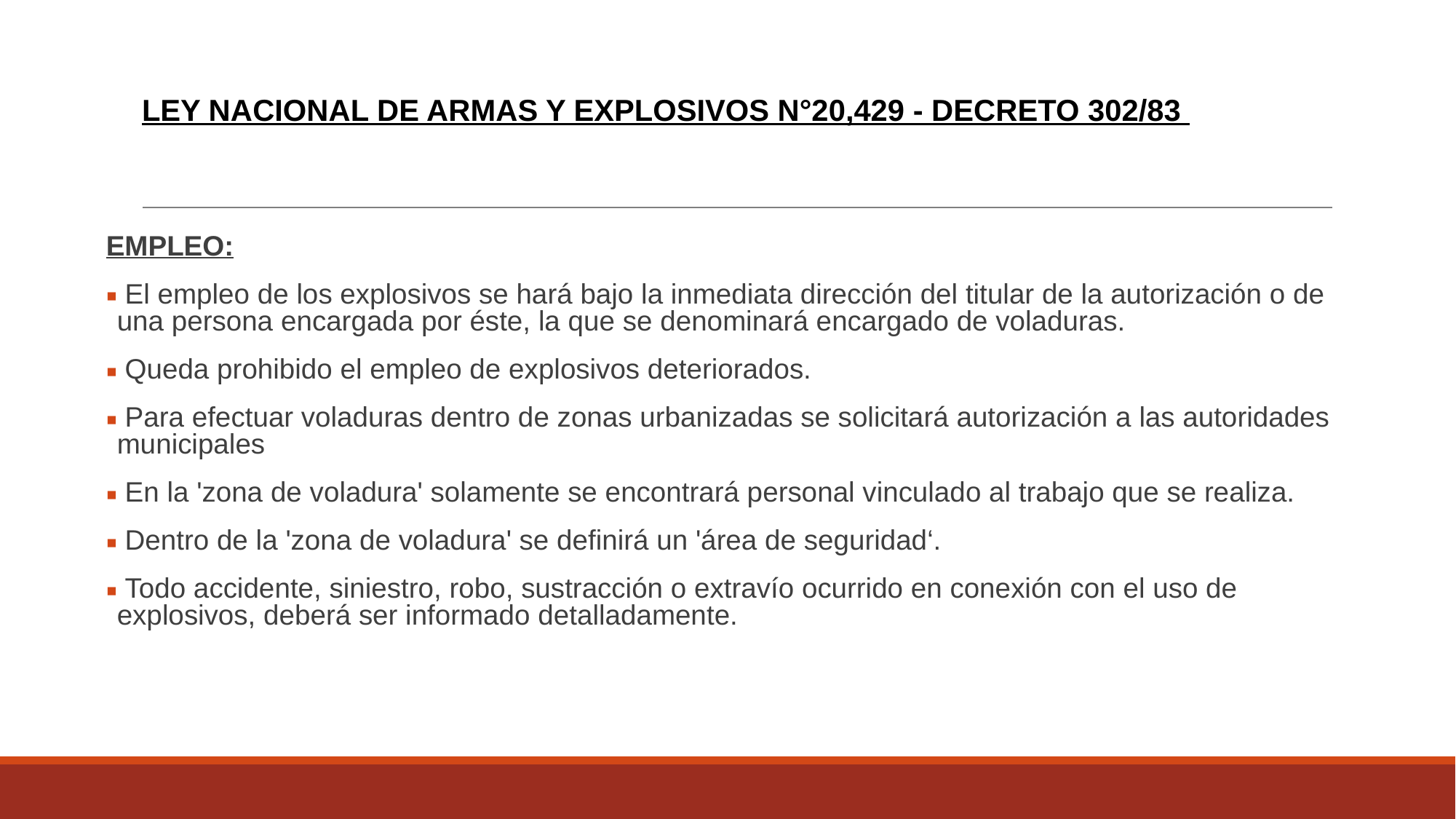

# LEY NACIONAL DE ARMAS Y EXPLOSIVOS N°20,429 - DECRETO 302/83

EMPLEO:
 El empleo de los explosivos se hará bajo la inmediata dirección del titular de la autorización o de una persona encargada por éste, la que se denominará encargado de voladuras.
 Queda prohibido el empleo de explosivos deteriorados.
 Para efectuar voladuras dentro de zonas urbanizadas se solicitará autorización a las autoridades municipales
 En la 'zona de voladura' solamente se encontrará personal vinculado al trabajo que se realiza.
 Dentro de la 'zona de voladura' se definirá un 'área de seguridad‘.
 Todo accidente, siniestro, robo, sustracción o extravío ocurrido en conexión con el uso de explosivos, deberá ser informado detalladamente.